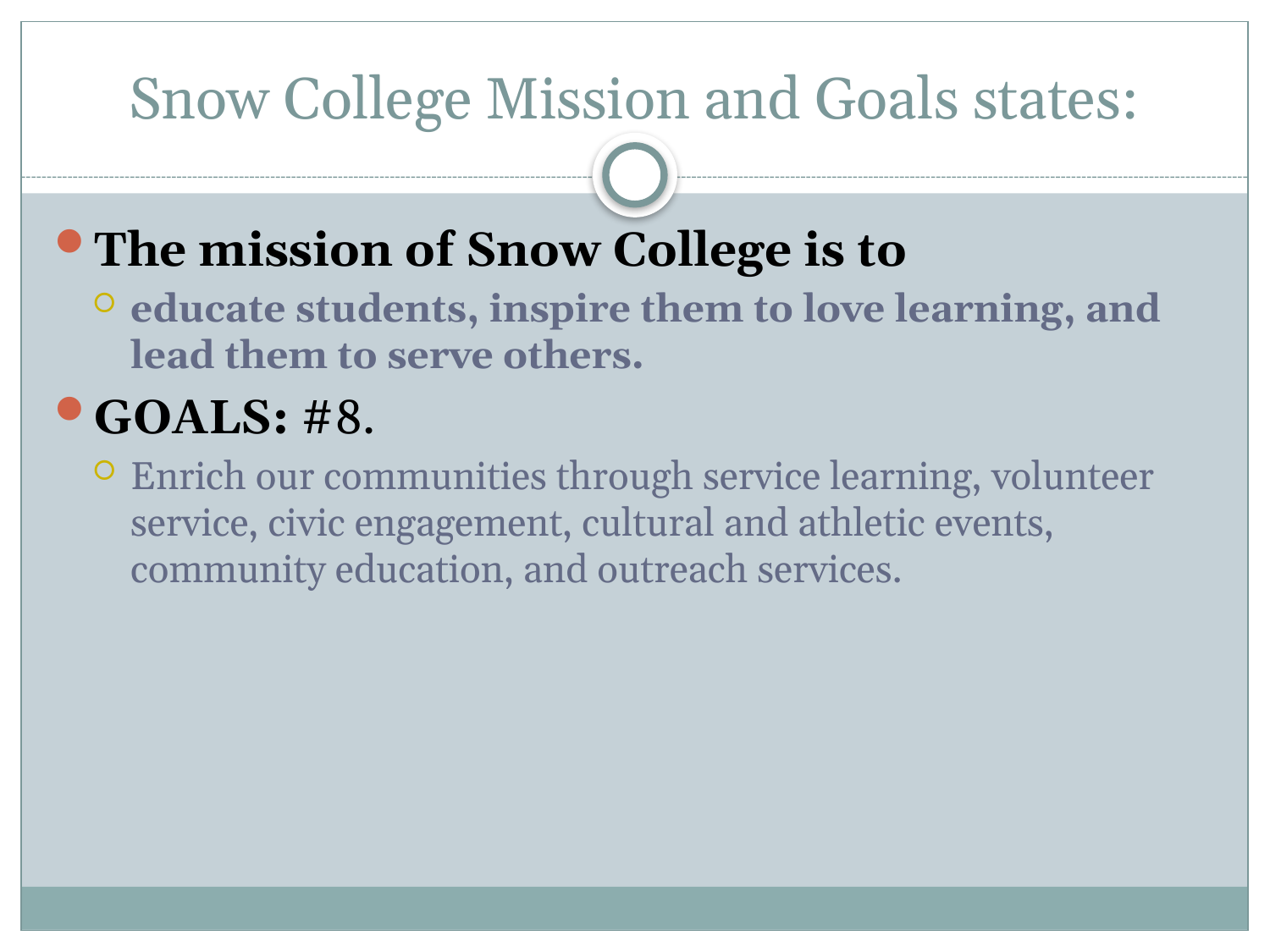

# Snow College Mission and Goals states:
The mission of Snow College is to
educate students, inspire them to love learning, and lead them to serve others.
GOALS: #8.
Enrich our communities through service learning, volunteer service, civic engagement, cultural and athletic events, community education, and outreach services.